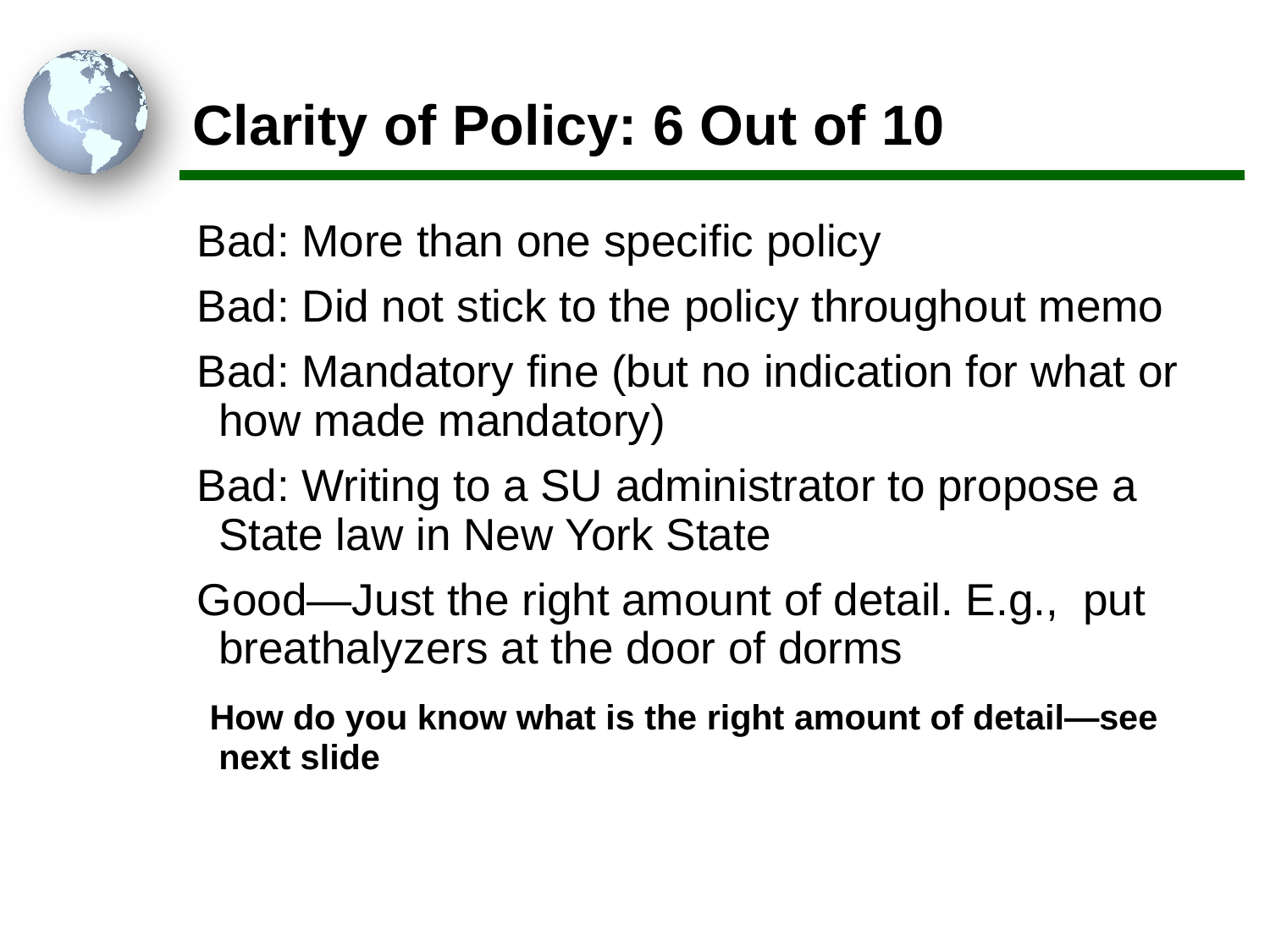

# Clarity of Policy: 6 Out of 10
Bad: More than one specific policy
Bad: Did not stick to the policy throughout memo
Bad: Mandatory fine (but no indication for what or how made mandatory)
Bad: Writing to a SU administrator to propose a State law in New York State
Good—Just the right amount of detail. E.g.,  put breathalyzers at the door of dorms
 How do you know what is the right amount of detail—see next slide